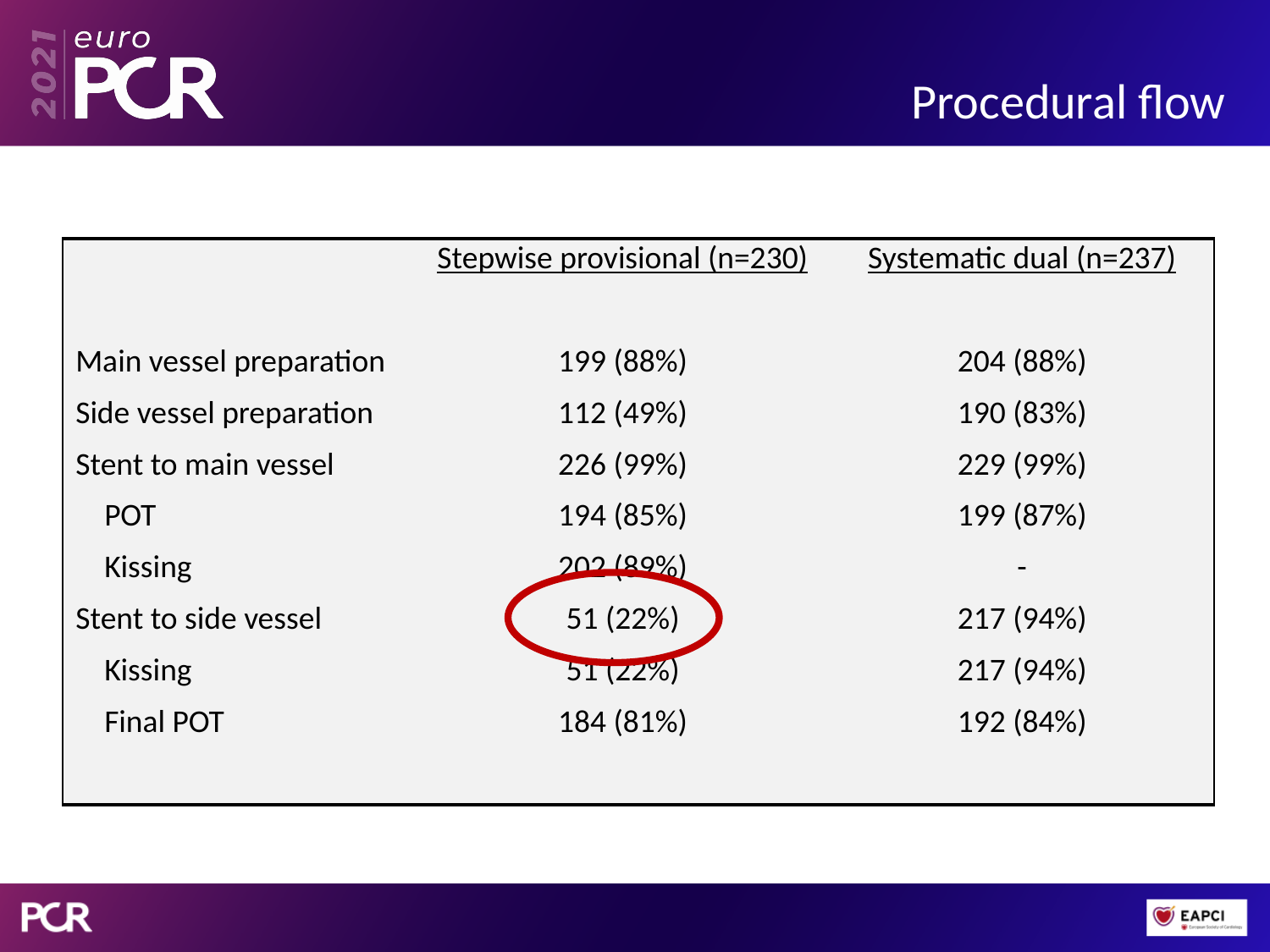

# Procedural flow
|  | Stepwise provisional (n=230) | Systematic dual (n=237) |
| --- | --- | --- |
|  |  |  |
| Main vessel preparation | 199 (88%) | 204 (88%) |
| Side vessel preparation | 112 (49%) | 190 (83%) |
| Stent to main vessel | 226 (99%) | 229 (99%) |
| POT | 194 (85%) | 199 (87%) |
| Kissing | 202 (89%) | - |
| Stent to side vessel | 51 (22%) | 217 (94%) |
| Kissing | 51 (22%) | 217 (94%) |
| Final POT | 184 (81%) | 192 (84%) |
|  |  |  |